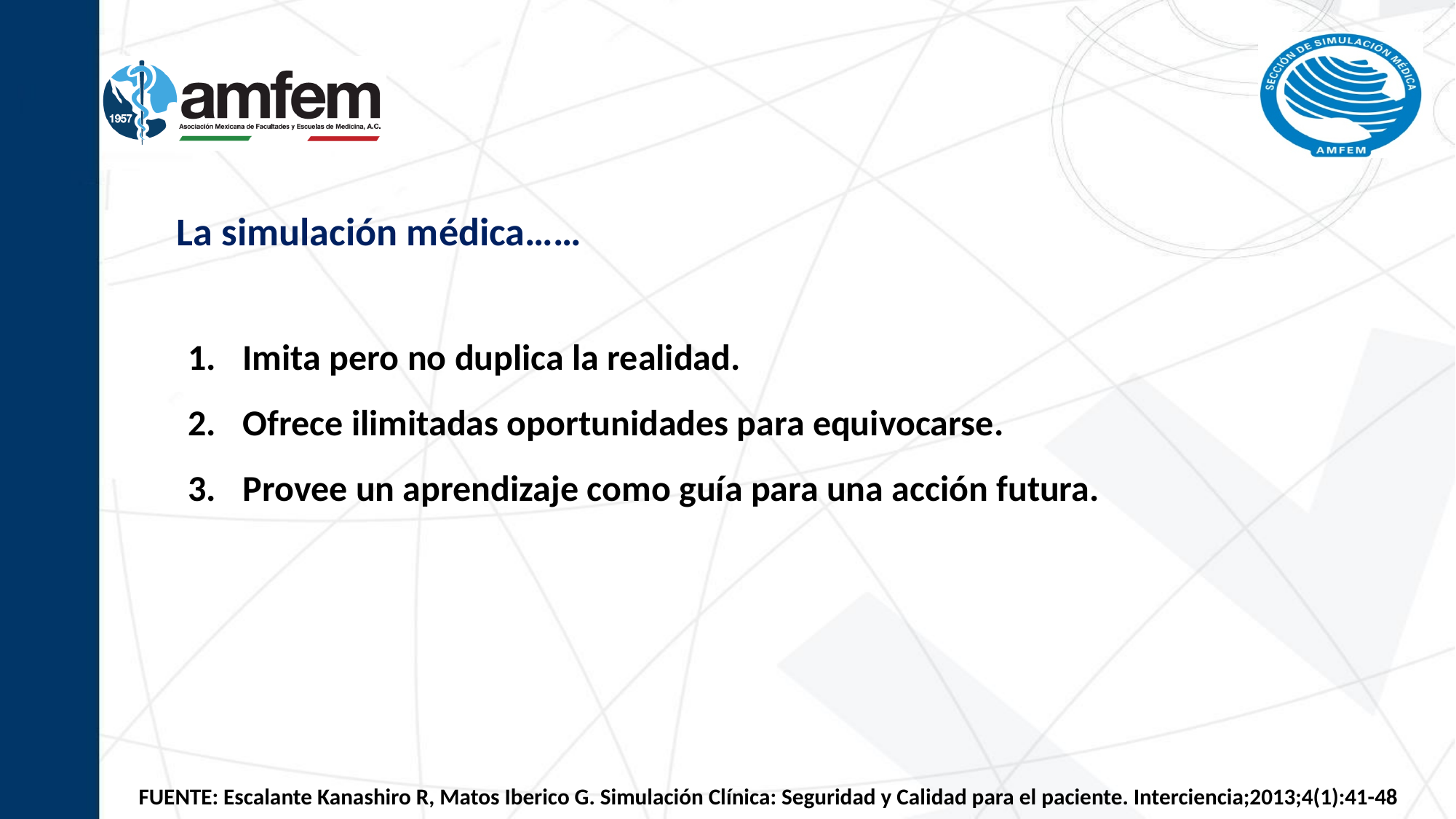

La simulación médica……
Imita pero no duplica la realidad.
Ofrece ilimitadas oportunidades para equivocarse.
Provee un aprendizaje como guía para una acción futura.
FUENTE: Escalante Kanashiro R, Matos Iberico G. Simulación Clínica: Seguridad y Calidad para el paciente. Interciencia;2013;4(1):41-48